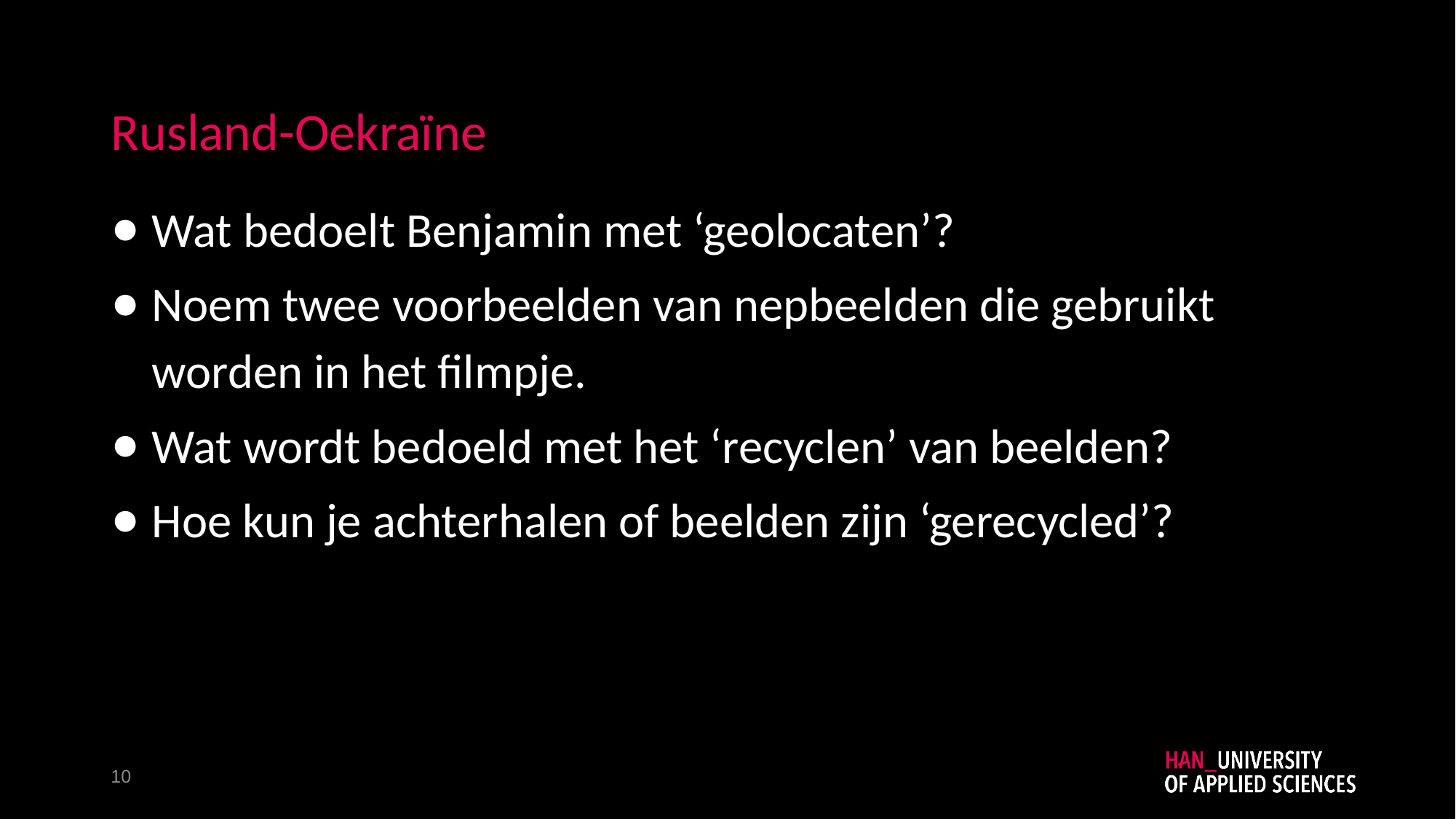

# Rusland-Oekraïne
Wat bedoelt Benjamin met ‘geolocaten’?
Noem twee voorbeelden van nepbeelden die gebruikt worden in het filmpje.
Wat wordt bedoeld met het ‘recyclen’ van beelden?
Hoe kun je achterhalen of beelden zijn ‘gerecycled’?
10